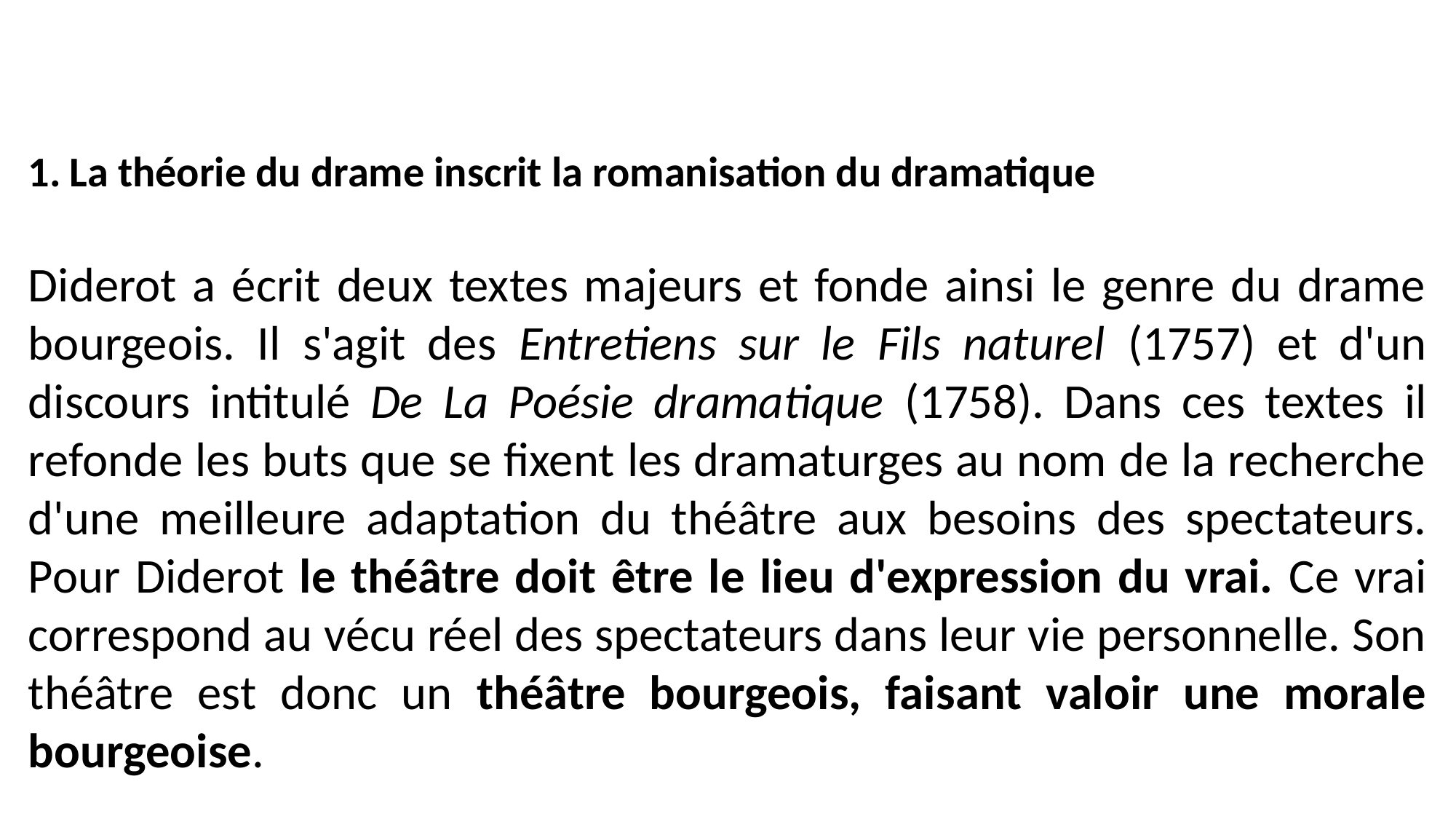

La théorie du drame inscrit la romanisation du dramatique

Diderot a écrit deux textes majeurs et fonde ainsi le genre du drame bourgeois. Il s'agit des Entretiens sur le Fils naturel (1757) et d'un discours intitulé De La Poésie dramatique (1758). Dans ces textes il refonde les buts que se fixent les dramaturges au nom de la recherche d'une meilleure adaptation du théâtre aux besoins des spectateurs. Pour Diderot le théâtre doit être le lieu d'expression du vrai. Ce vrai correspond au vécu réel des spectateurs dans leur vie personnelle. Son théâtre est donc un théâtre bourgeois, faisant valoir une morale bourgeoise.